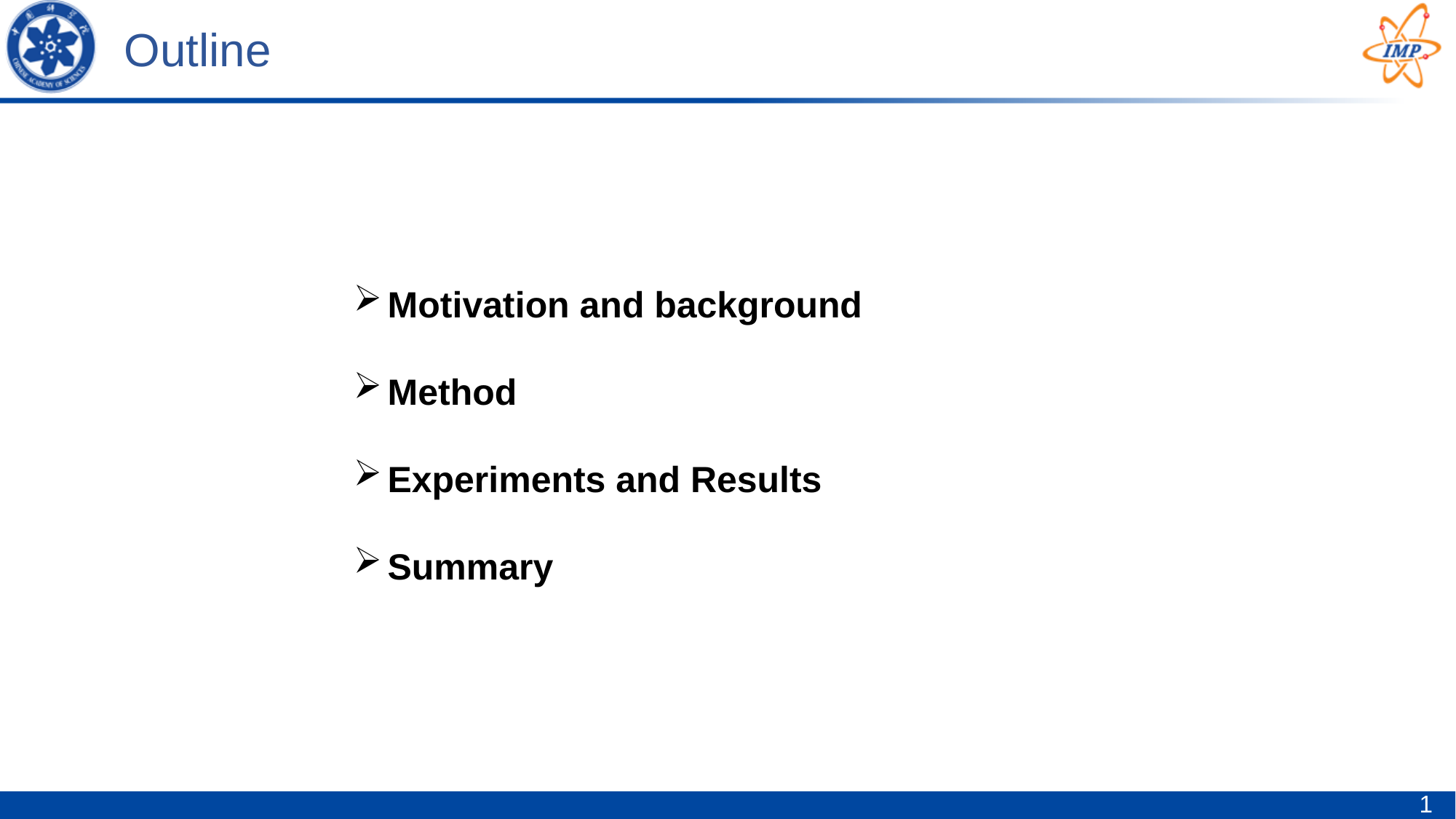

Outline
Motivation and background
Method
Experiments and Results
Summary
1